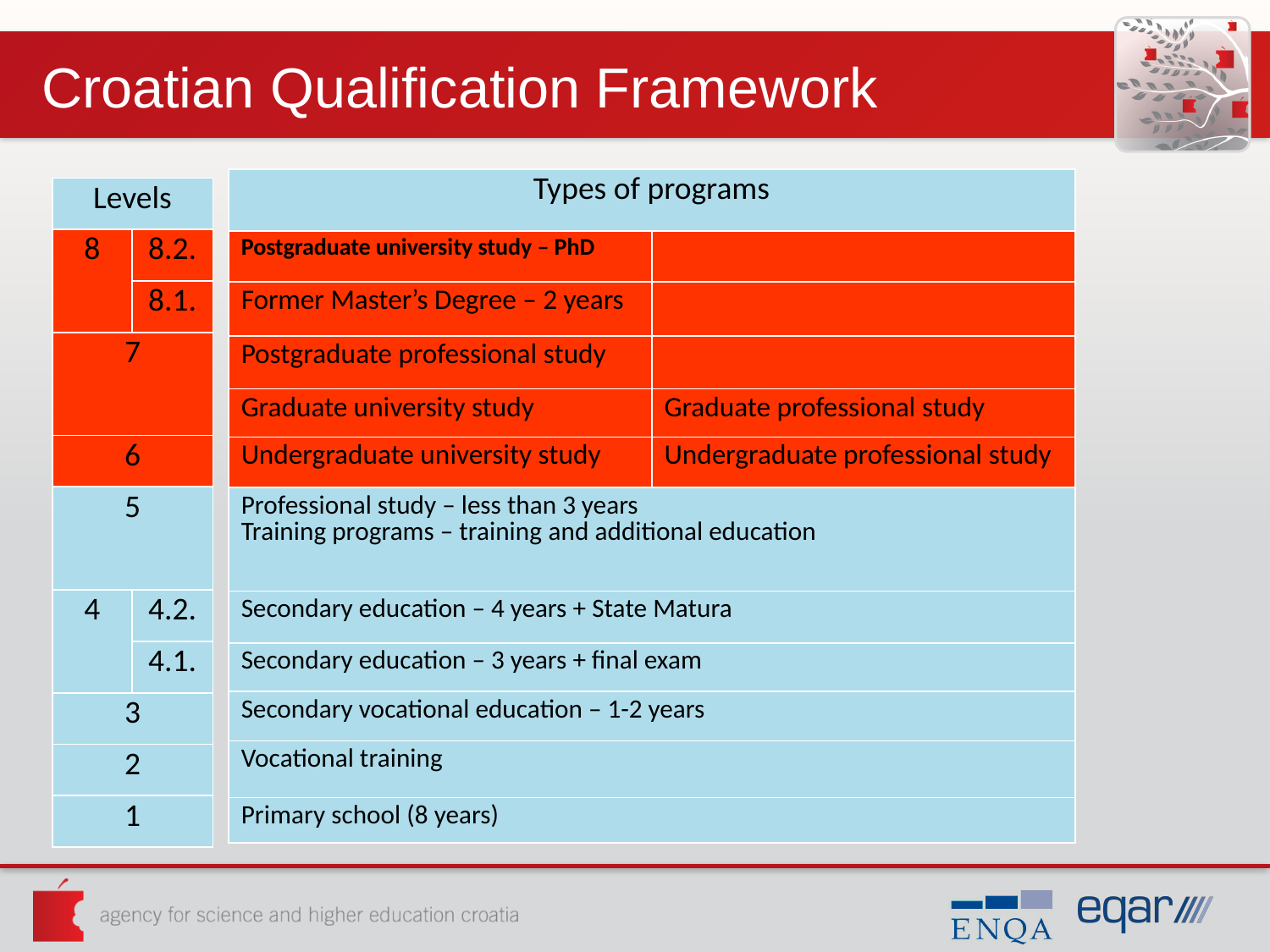

# Croatian Qualification Framework
| Types of programs |  |
| --- | --- |
| Postgraduate university study – PhD |  |
| Former Master’s Degree – 2 years |  |
| Postgraduate professional study |  |
| Graduate university study | Graduate professional study |
| Undergraduate university study | Undergraduate professional study |
| Professional study – less than 3 years Training programs – training and additional education |  |
| Secondary education – 4 years + State Matura |  |
| Secondary education – 3 years + final exam |  |
| Secondary vocational education – 1-2 years |  |
| Vocational training |  |
| Primary school (8 years) |  |
| Levels |  |
| --- | --- |
| 8 | 8.2. |
|  | 8.1. |
| 7 |  |
| 6 |  |
| 5 |  |
| 4 | 4.2. |
|  | 4.1. |
| 3 |  |
| 2 |  |
| 1 |  |